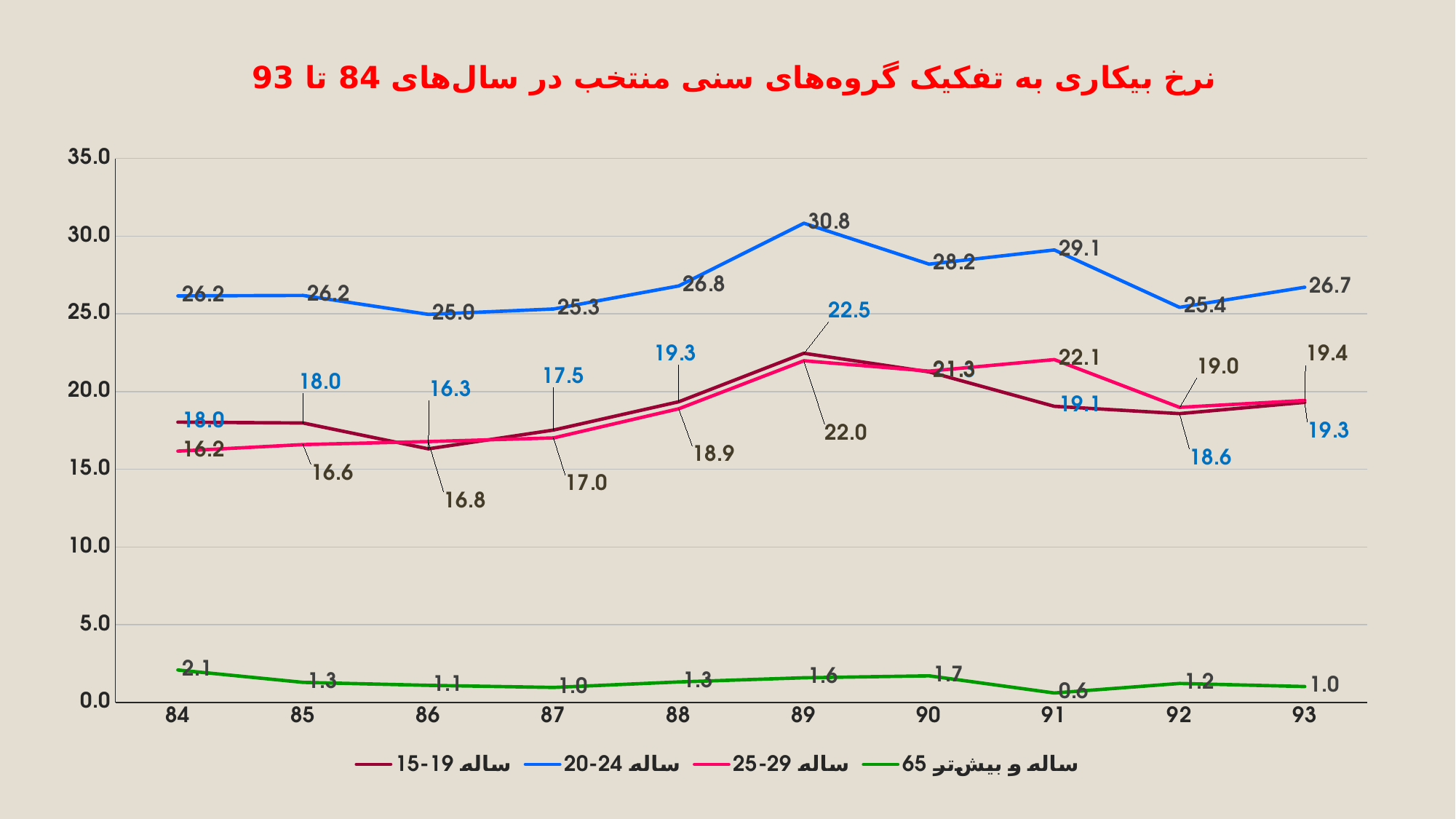

نرخ بیکاری به تفکیک گروه‌های سنی منتخب در سال‌های 84 تا 93

### Chart

| Category | 15-19 ساله | 20-24 ساله | 25-29 ساله | 65 ساله و بيش‌تر |
|---|---|---|---|---|
| 84 | 18.036331336484608 | 26.15584263739365 | 16.172113422899486 | 2.0898031248488347 |
| 85 | 17.979163825783402 | 26.18397428201743 | 16.59249729024753 | 1.2941232196768557 |
| 86 | 16.318617059028647 | 24.968991288466512 | 16.784494387172376 | 1.1009950727825826 |
| 87 | 17.52573646530186 | 25.315085911898233 | 17.020732142513694 | 0.9655313241463596 |
| 88 | 19.347270123286233 | 26.797501435880644 | 18.89630433514442 | 1.3193712287724182 |
| 89 | 22.46674828541202 | 30.831705075702825 | 21.985067612402563 | 1.5884506544652235 |
| 90 | 21.267622580559618 | 28.198941133890905 | 21.31382265807184 | 1.7143280936823724 |
| 91 | 19.05165454661169 | 29.111546243366888 | 22.057530083092715 | 0.6108443298456515 |
| 92 | 18.58344732840561 | 25.41933849254993 | 18.987495527546656 | 1.2249736096647272 |
| 93 | 19.307011213456796 | 26.713654425155664 | 19.429288704146025 | 1.0247178564010253 |